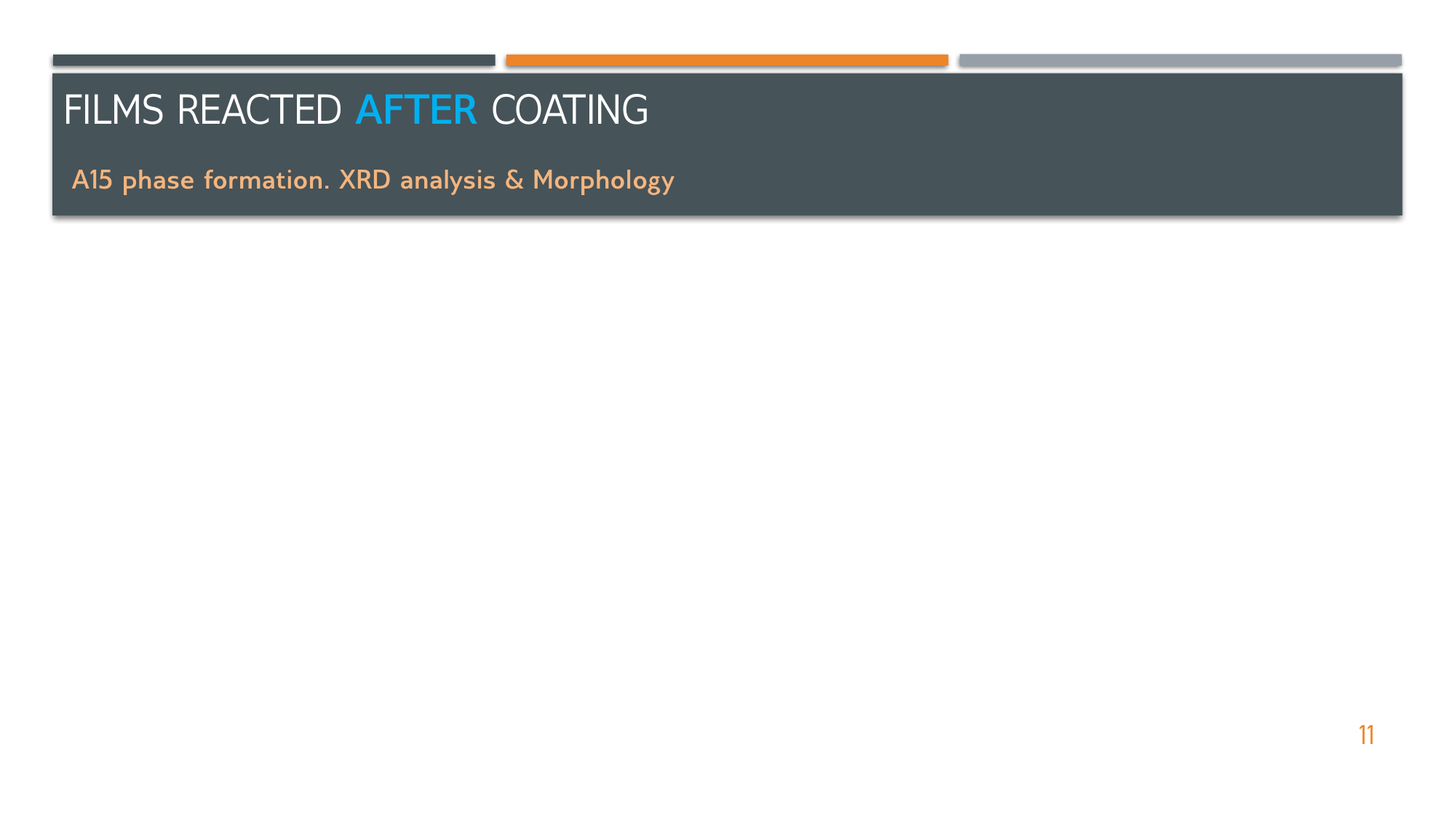

# Films Reacted After coating
A15 phase formation. XRD analysis & Morphology
11